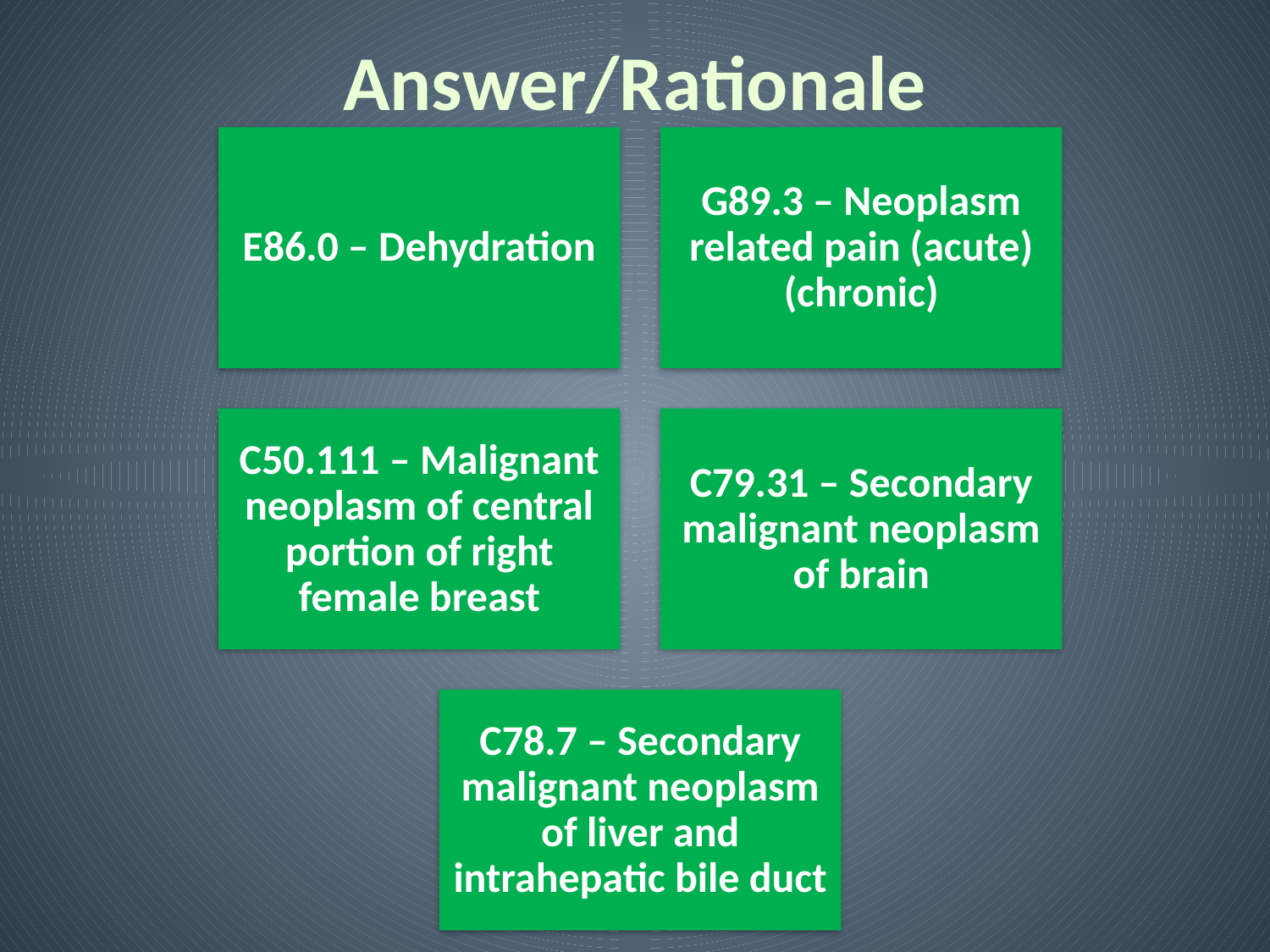

# Answer/Rationale
E86.0 – Dehydration
G89.3 – Neoplasm related pain (acute) (chronic)
C50.111 – Malignant neoplasm of central portion of right female breast
C79.31 – Secondary malignant neoplasm of brain
C78.7 – Secondary malignant neoplasm of liver and intrahepatic bile duct